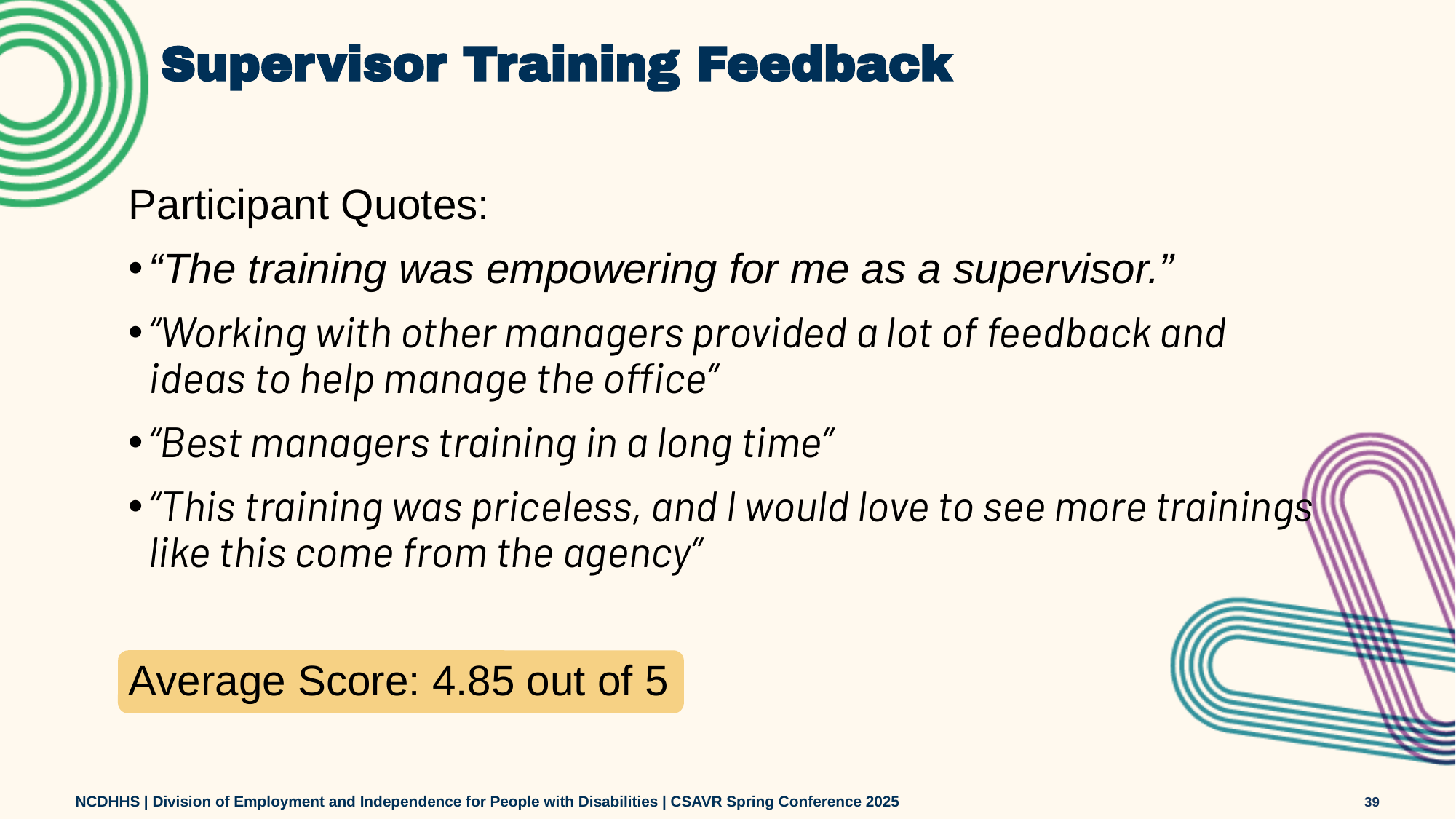

# Supervisor Training Feedback
Participant Quotes:
“The training was empowering for me as a supervisor.”
“Working with other managers provided a lot of feedback and ideas to help manage the office”
“Best managers training in a long time”
“This training was priceless, and I would love to see more trainings like this come from the agency”

Average Score: 4.85 out of 5